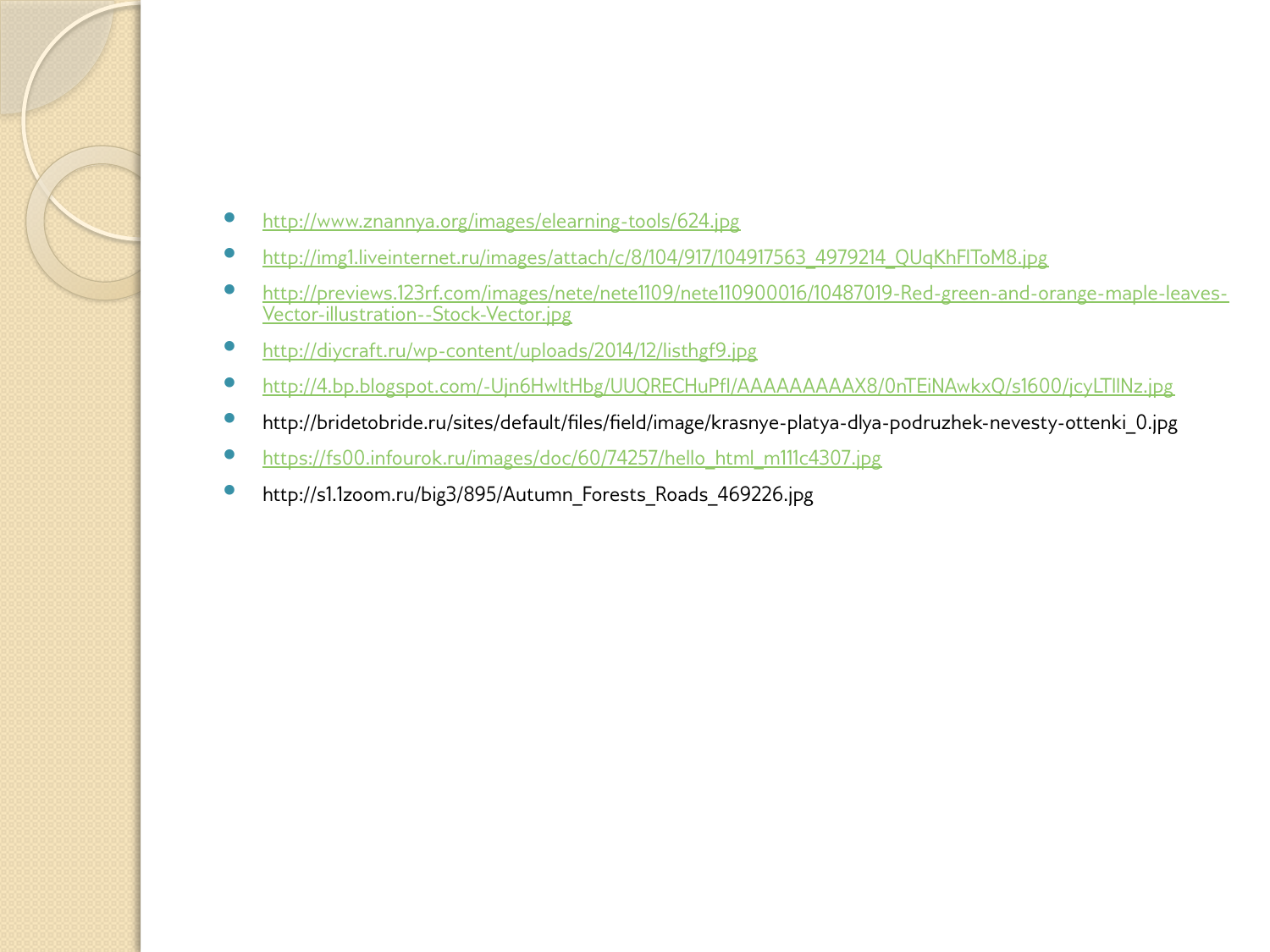

#
http://www.znannya.org/images/elearning-tools/624.jpg
http://img1.liveinternet.ru/images/attach/c/8/104/917/104917563_4979214_QUqKhFlToM8.jpg
http://previews.123rf.com/images/nete/nete1109/nete110900016/10487019-Red-green-and-orange-maple-leaves-Vector-illustration--Stock-Vector.jpg
http://diycraft.ru/wp-content/uploads/2014/12/listhgf9.jpg
http://4.bp.blogspot.com/-Ujn6HwltHbg/UUQRECHuPfI/AAAAAAAAAX8/0nTEiNAwkxQ/s1600/jcyLTllNz.jpg
http://bridetobride.ru/sites/default/files/field/image/krasnye-platya-dlya-podruzhek-nevesty-ottenki_0.jpg
https://fs00.infourok.ru/images/doc/60/74257/hello_html_m111c4307.jpg
http://s1.1zoom.ru/big3/895/Autumn_Forests_Roads_469226.jpg